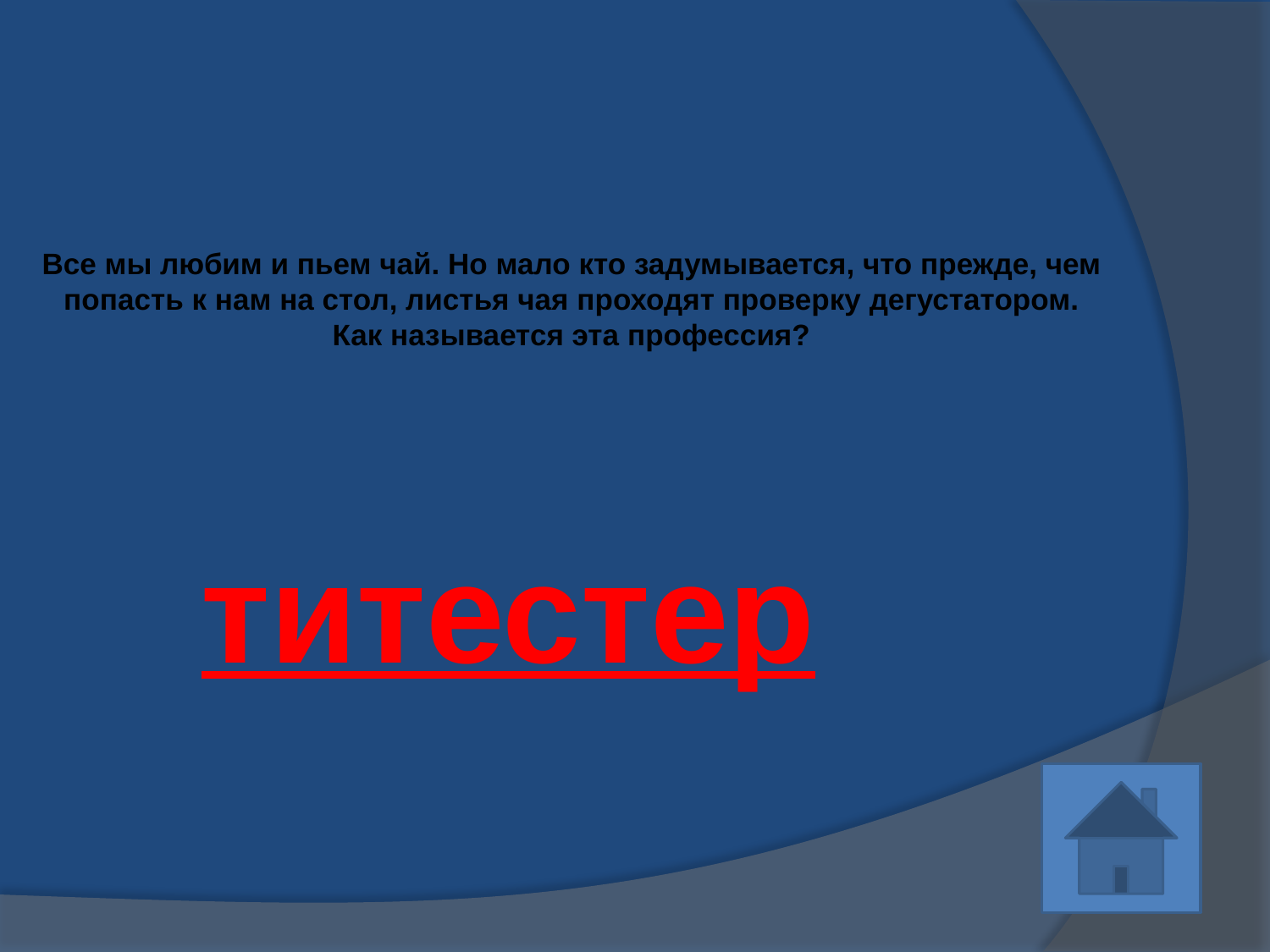

# Все мы любим и пьем чай. Но мало кто задумывается, что прежде, чем попасть к нам на стол, листья чая проходят проверку дегустатором. Как называется эта профессия?
титестер